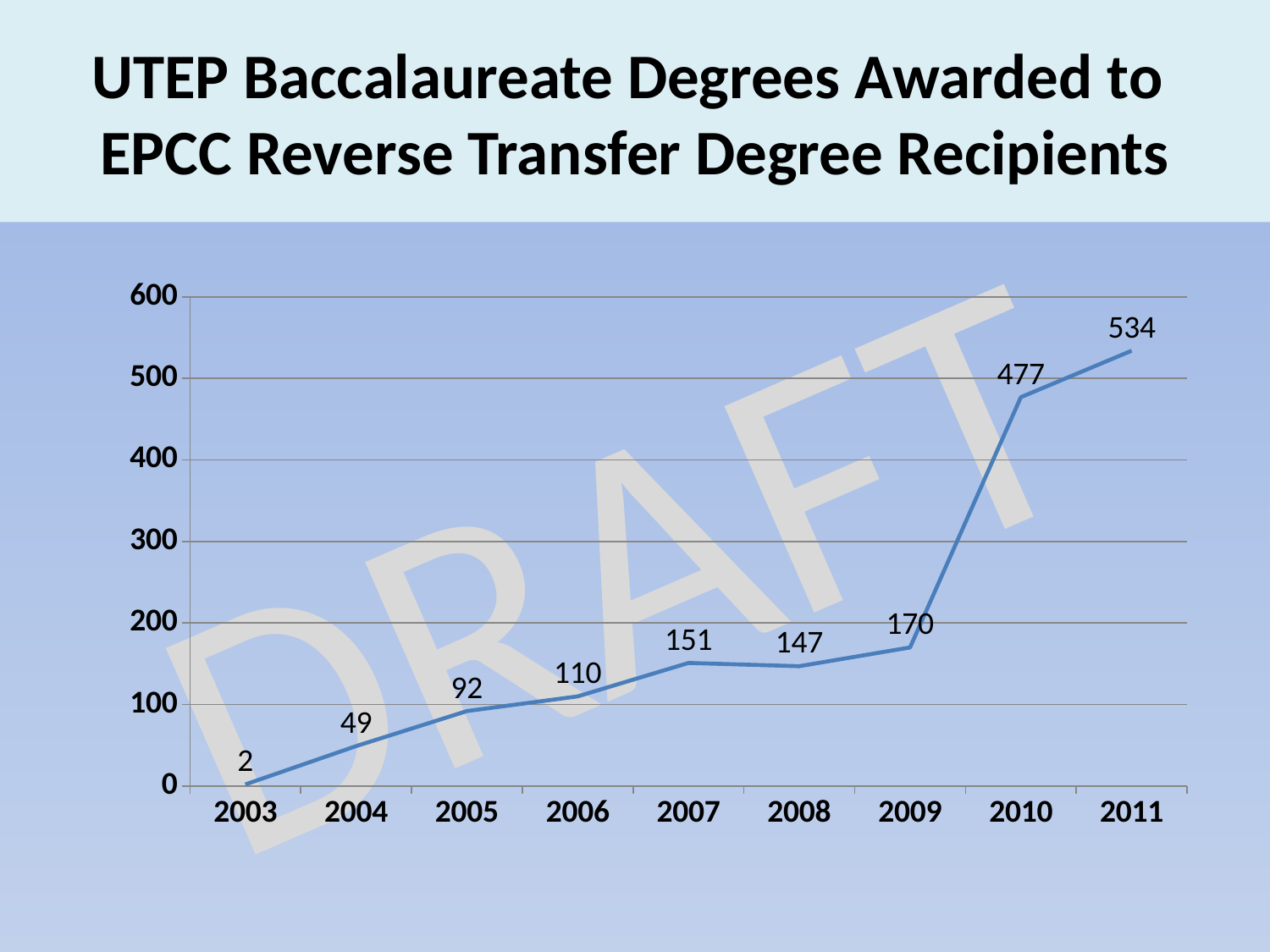

# UTEP Baccalaureate Degrees Awarded to EPCC Reverse Transfer Degree Recipients

### Chart

| Category | 1 | Column1 | Column2 |
|---|---|---|---|
| 2003 | 2.0 | None | None |
| 2004 | 49.0 | None | None |
| 2005 | 92.0 | None | None |
| 2006 | 110.0 | None | None |
| 2007 | 151.0 | None | None |
| 2008 | 147.0 | None | None |
| 2009 | 170.0 | None | None |
| 2010 | 477.0 | None | None |
| 2011 | 534.0 | None | None |
DRAFT